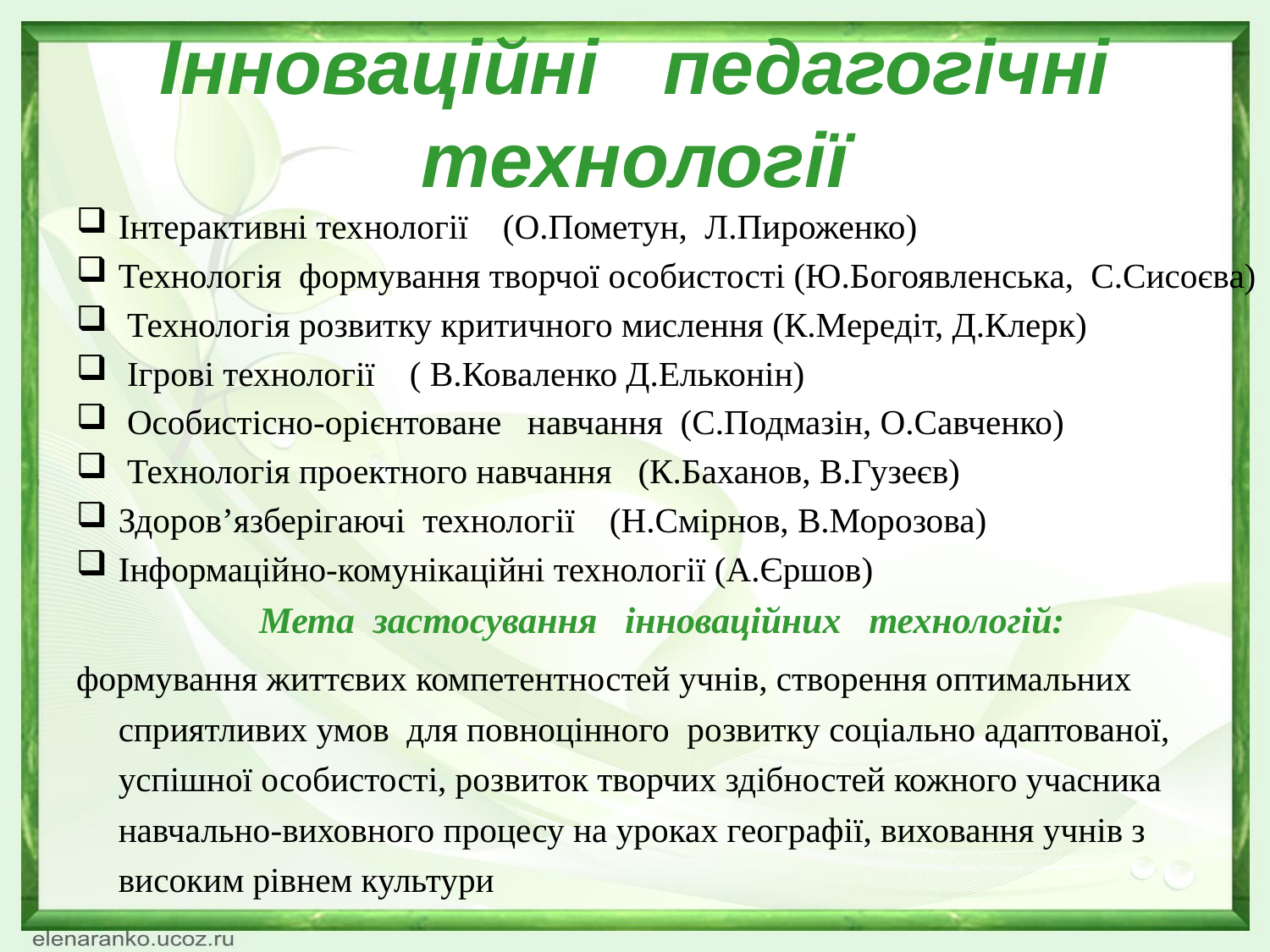

# Інноваційні   педагогічні технології

Інтерактивні технології    (О.Пометун,  Л.Пироженко)
Технологія  формування творчої особистості (Ю.Богоявленська,  С.Сисоєва)
 Технологія розвитку критичного мислення (К.Мередіт, Д.Клерк)
 Ігрові технології    ( В.Коваленко Д.Ельконін)
 Особистісно-орієнтоване   навчання  (С.Подмазін, О.Савченко)
 Технологія проектного навчання   (К.Баханов, В.Гузеєв)
Здоров’язберігаючі  технології    (Н.Смірнов, В.Морозова)
Інформаційно-комунікаційні технології (А.Єршов)
Мета  застосування   інноваційних   технологій:
формування життєвих компетентностей учнів, створення оптимальних сприятливих умов  для повноцінного  розвитку соціально адаптованої, успішної особистості, розвиток творчих здібностей кожного учасника навчально-виховного процесу на уроках географії, виховання учнів з високим рівнем культури